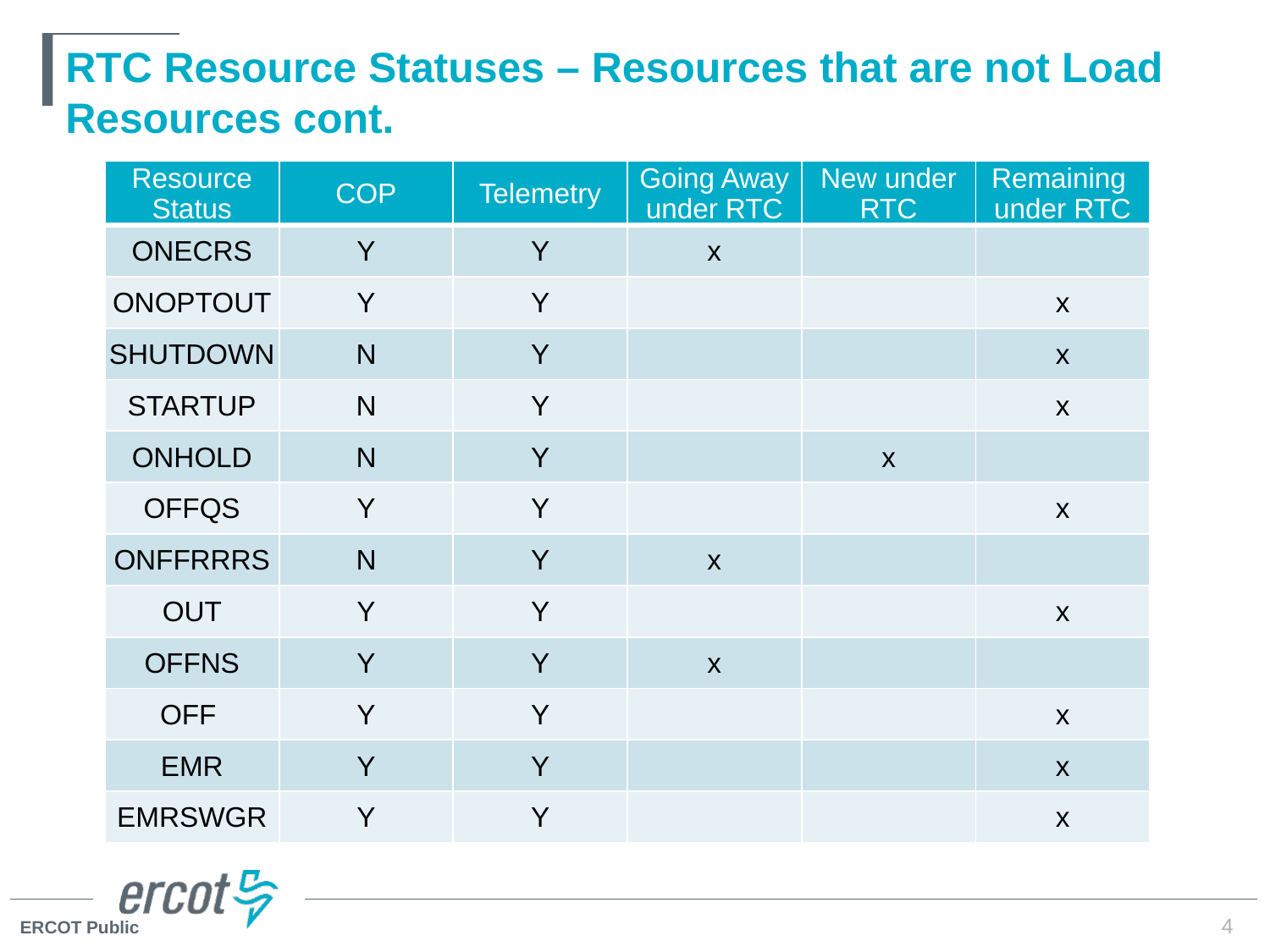

# RTC Resource Statuses – Resources that are not Load Resources cont.
| Resource Status | COP | Telemetry | Going Away under RTC | New under RTC | Remaining under RTC |
| --- | --- | --- | --- | --- | --- |
| ONECRS | Y | Y | x |  |  |
| ONOPTOUT | Y | Y |  |  | x |
| SHUTDOWN | N | Y |  |  | x |
| STARTUP | N | Y |  |  | x |
| ONHOLD | N | Y |  | x |  |
| OFFQS | Y | Y |  |  | x |
| ONFFRRRS | N | Y | x |  |  |
| OUT | Y | Y |  |  | x |
| OFFNS | Y | Y | x |  |  |
| OFF | Y | Y |  |  | x |
| EMR | Y | Y |  |  | x |
| EMRSWGR | Y | Y |  |  | x |
4